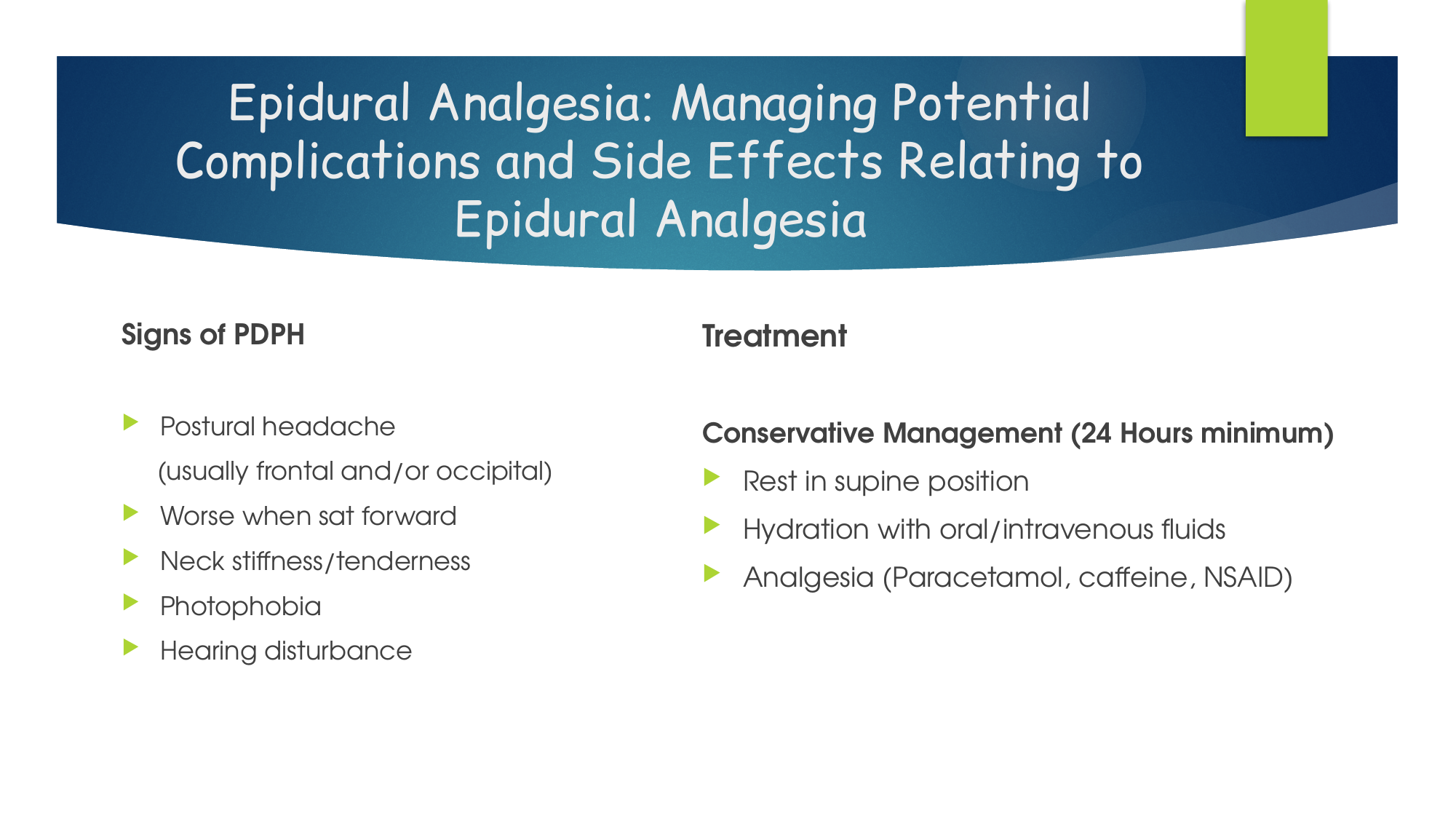

# Epidural Analgesia: Managing Potential Complications and Side Effects Relating to Epidural Analgesia
Signs of PDPH

Postural headache
     (usually frontal and/or occipital)
Worse when sat forward
Neck stiffness/tenderness
Photophobia
Hearing disturbance

Treatment

Conservative Management (24 Hours minimum)
Rest in supine position
Hydration with oral/intravenous fluids
Analgesia (Paracetamol, caffeine, NSAID)